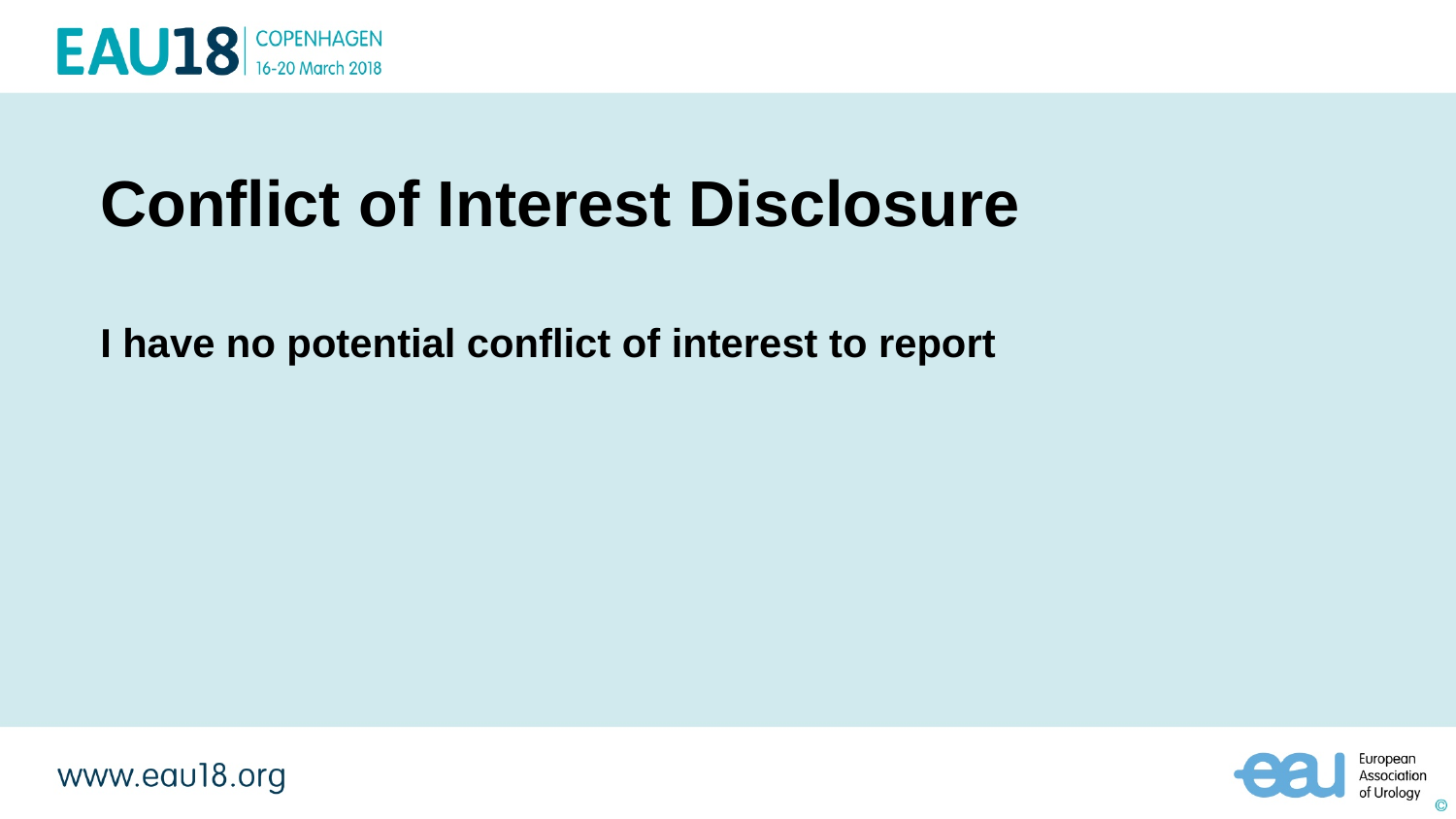

Conflict of Interest Disclosure

I have no potential conflict of interest to report